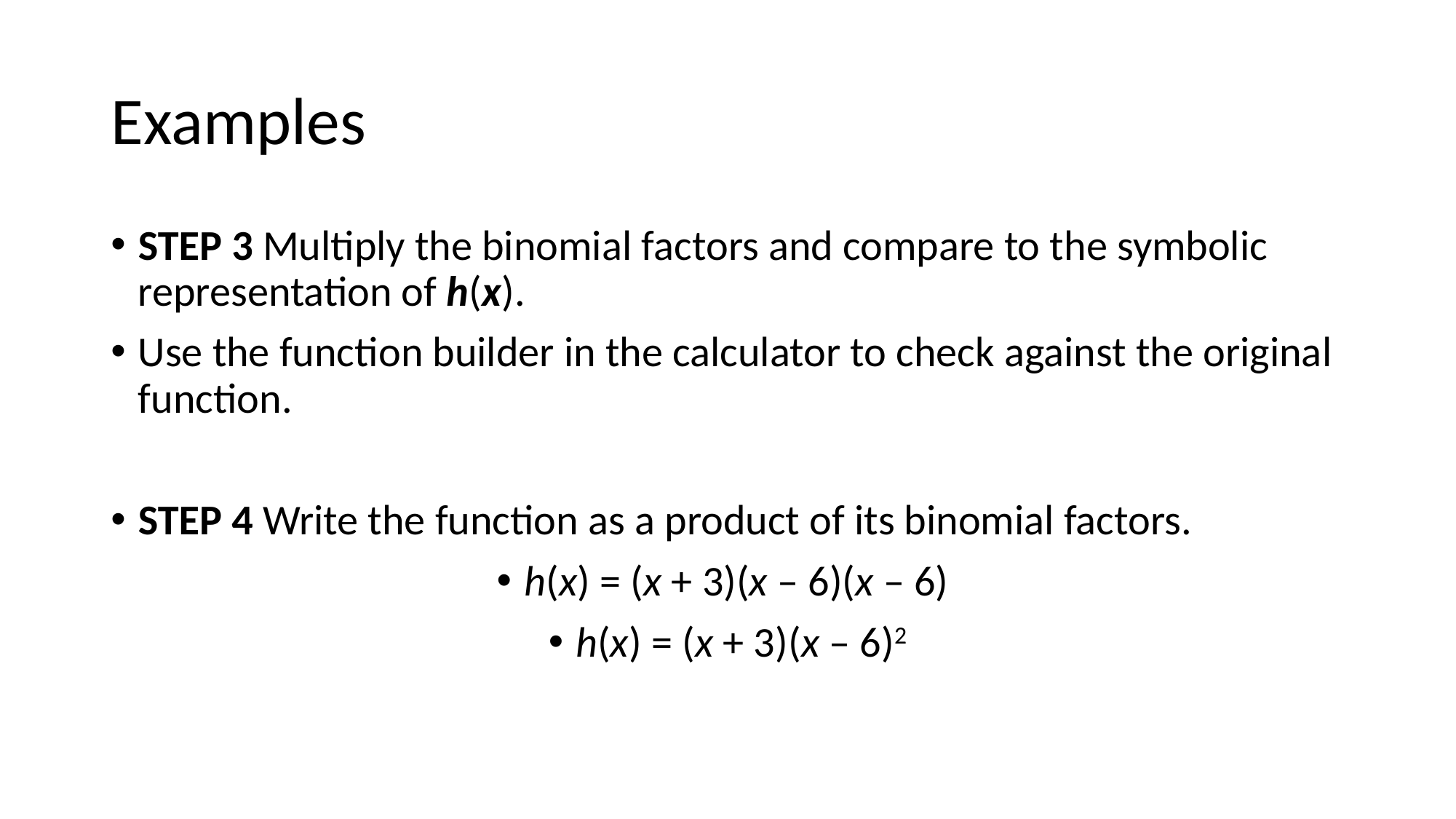

# Examples
STEP 3 Multiply the binomial factors and compare to the symbolic representation of h(x).
Use the function builder in the calculator to check against the original function.

STEP 4 Write the function as a product of its binomial factors.
h(x) = (x + 3)(x – 6)(x – 6)
h(x) = (x + 3)(x – 6)2